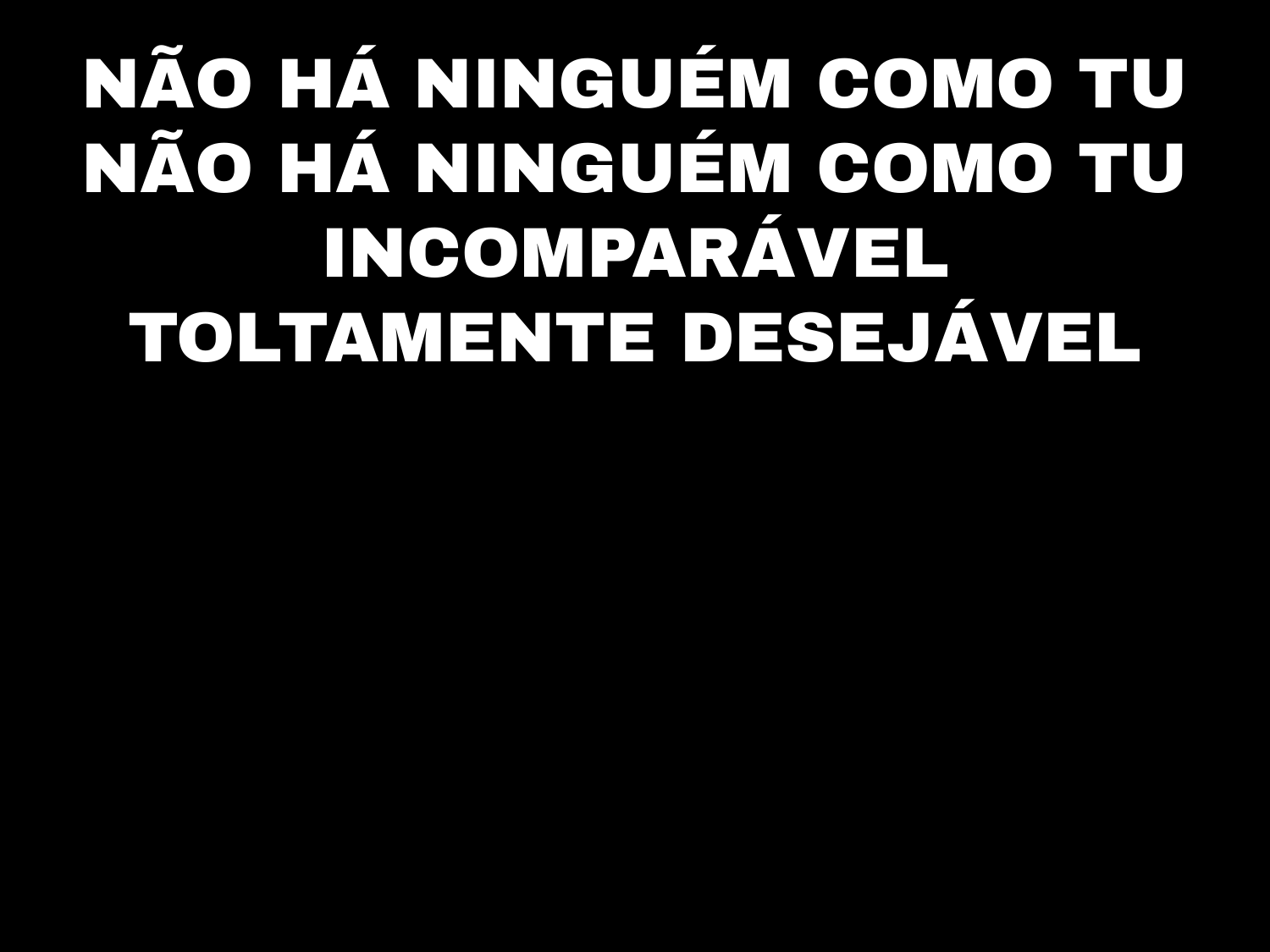

# NÃO HÁ NINGUÉM COMO TU NÃO HÁ NINGUÉM COMO TU INCOMPARÁVEL TOLTAMENTE DESEJÁVEL